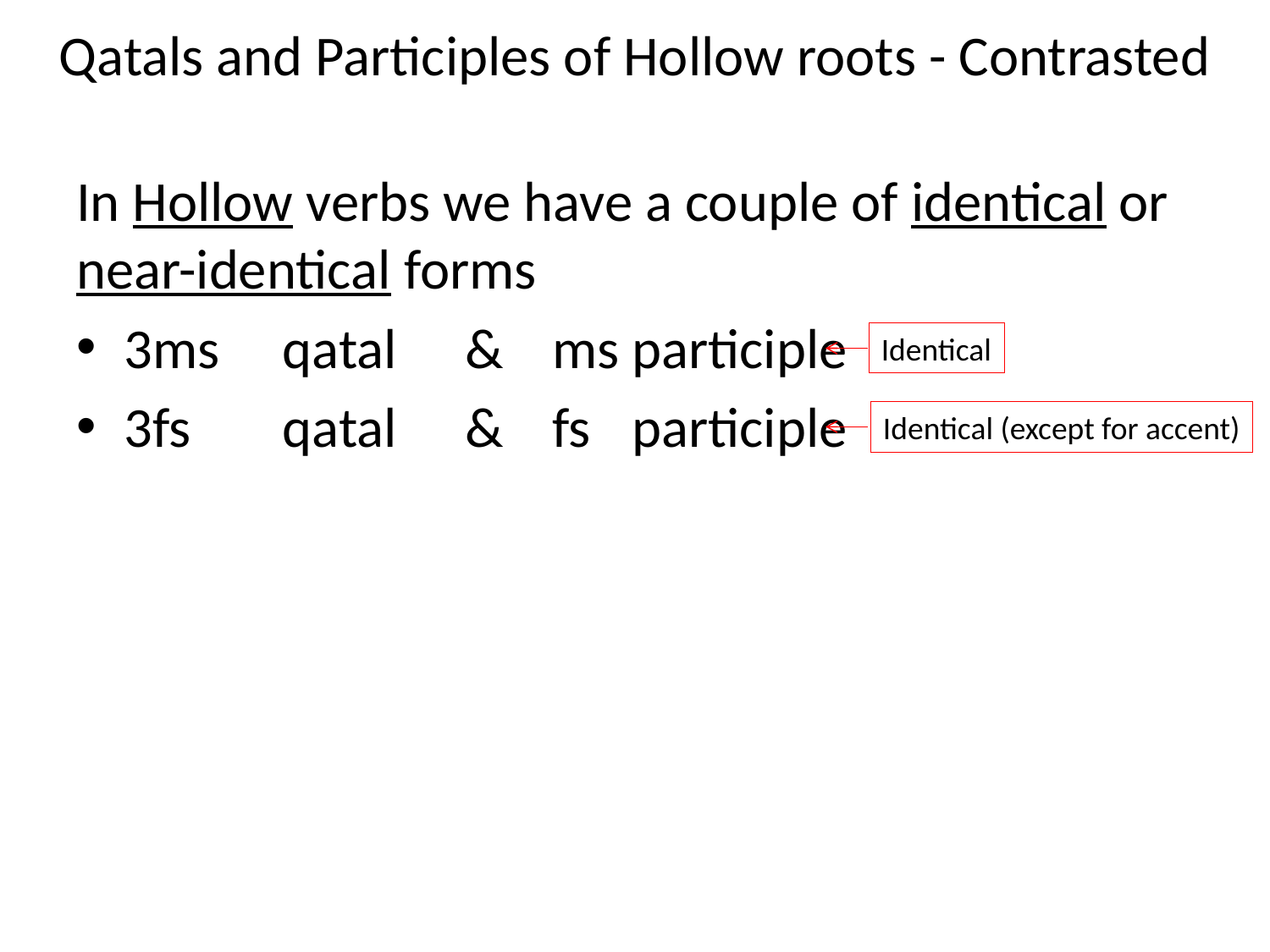

# Qatals and Participles of Hollow roots - Contrasted
In Hollow verbs we have a couple of identical or near-identical forms
3ms	qatal	&	ms	participle
3fs	qatal	&	fs	participle
Identical
Identical (except for accent)